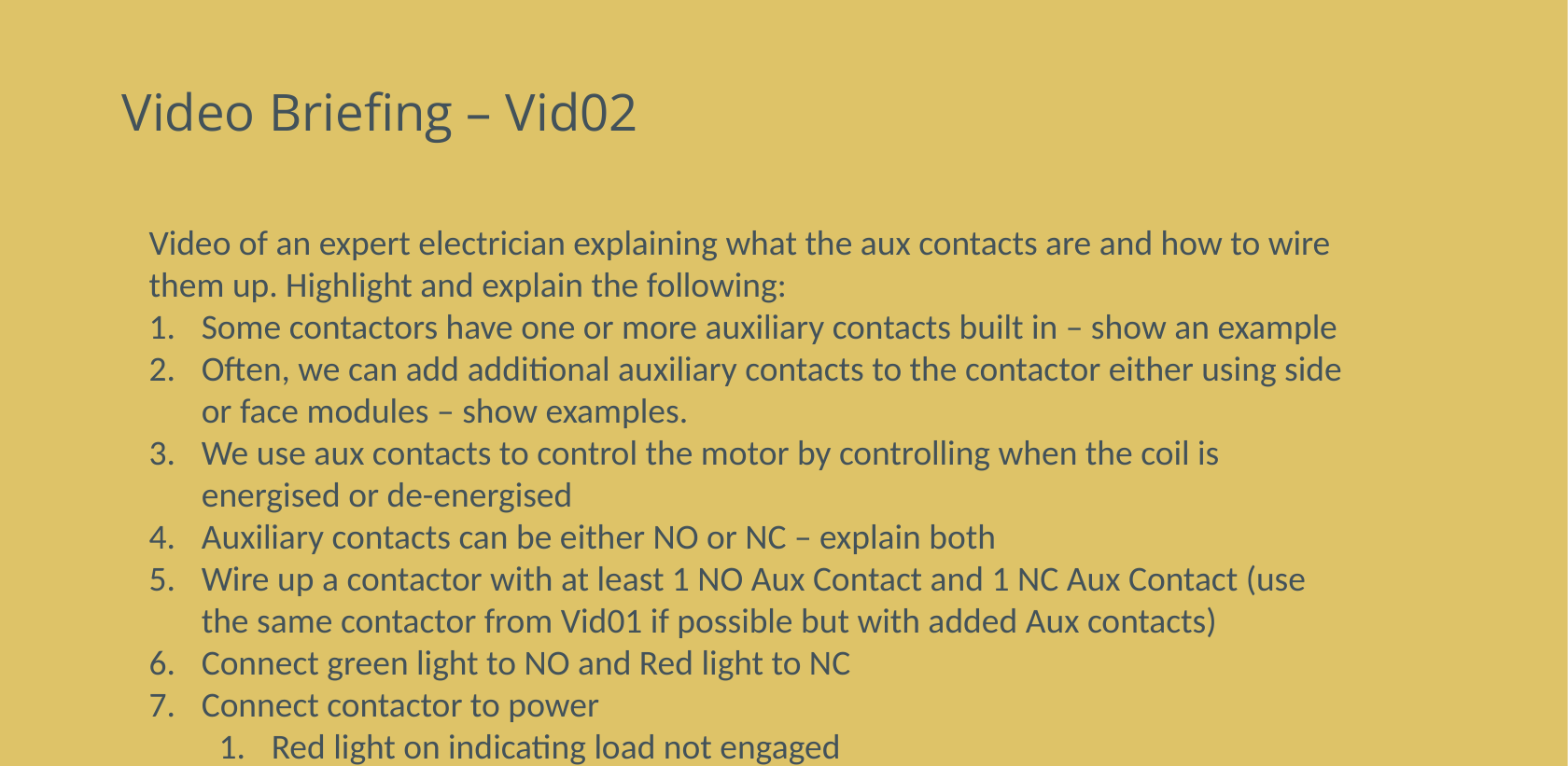

# Video Briefing – Vid02
Video of an expert electrician explaining what the aux contacts are and how to wire them up. Highlight and explain the following:
Some contactors have one or more auxiliary contacts built in – show an example
Often, we can add additional auxiliary contacts to the contactor either using side or face modules – show examples.
We use aux contacts to control the motor by controlling when the coil is energised or de-energised
Auxiliary contacts can be either NO or NC – explain both
Wire up a contactor with at least 1 NO Aux Contact and 1 NC Aux Contact (use the same contactor from Vid01 if possible but with added Aux contacts)
Connect green light to NO and Red light to NC
Connect contactor to power
Red light on indicating load not engaged
Energise coil and see green light go on and red light go off
Explain this as a result of NO closing and NC opening.